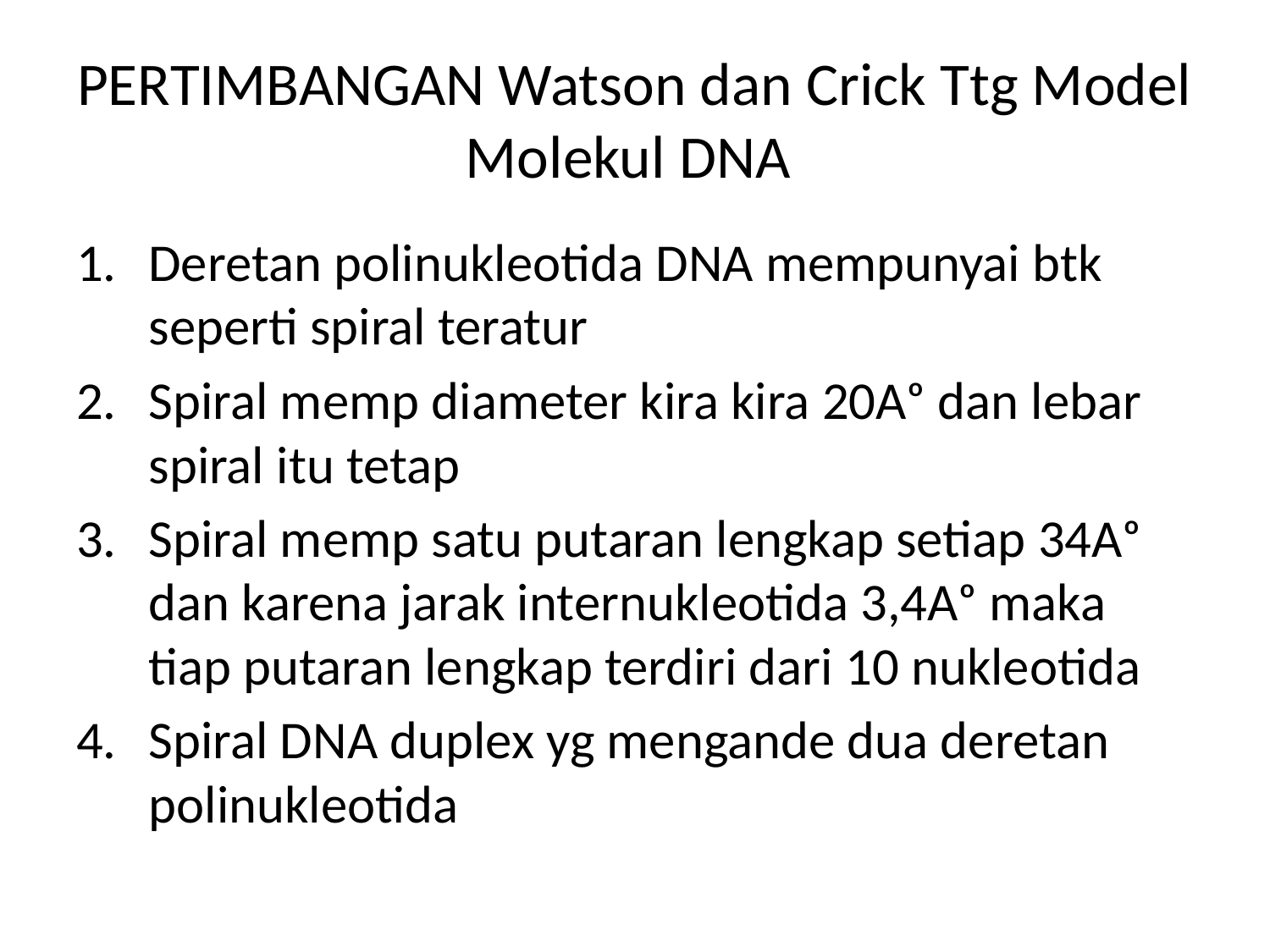

# PERTIMBANGAN Watson dan Crick Ttg Model Molekul DNA
Deretan polinukleotida DNA mempunyai btk seperti spiral teratur
Spiral memp diameter kira kira 20Aᵒ dan lebar spiral itu tetap
Spiral memp satu putaran lengkap setiap 34Aᵒ  dan karena jarak internukleotida 3,4Aᵒ maka tiap putaran lengkap terdiri dari 10 nukleotida
Spiral DNA duplex yg mengande dua deretan polinukleotida